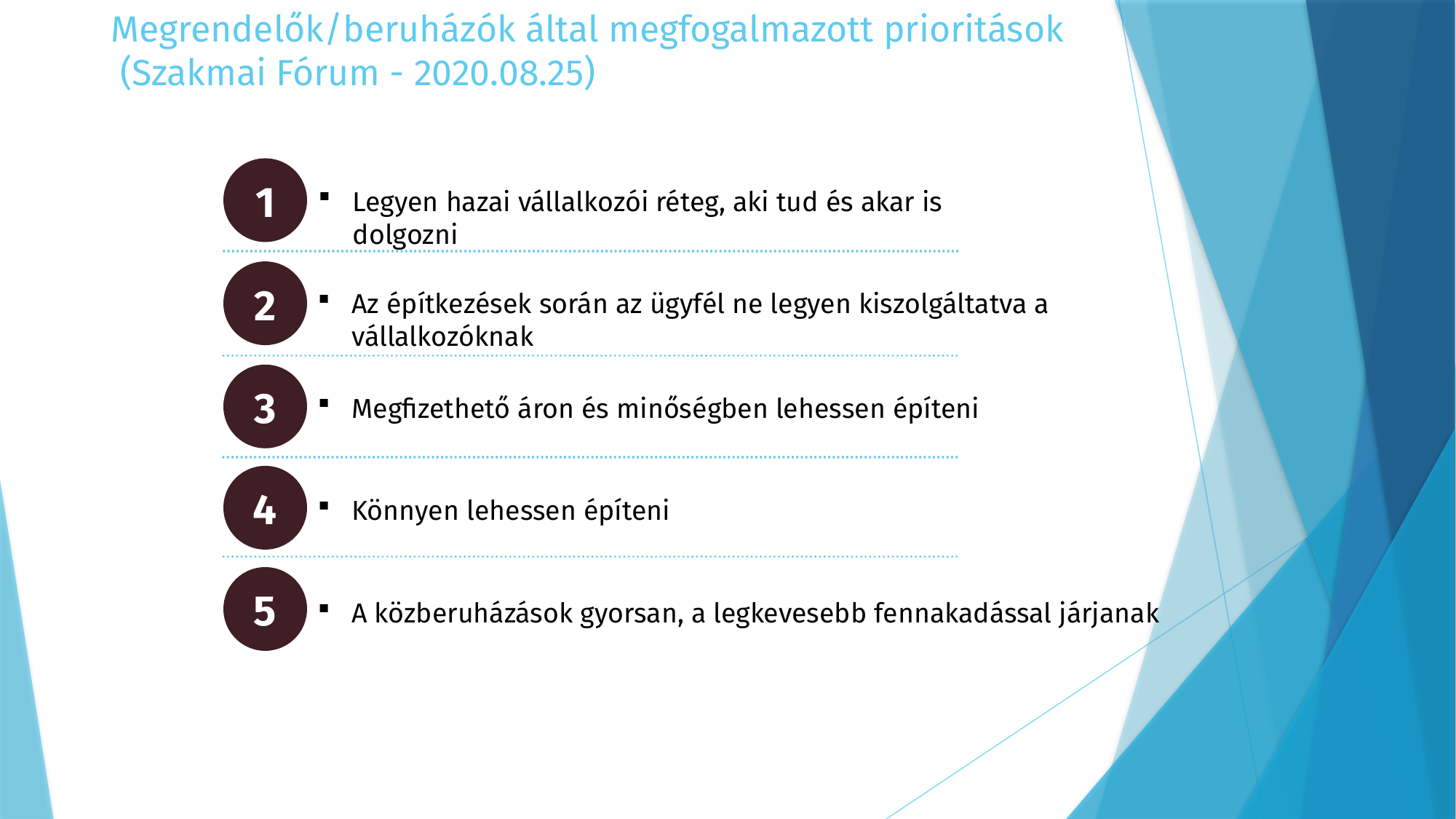

# Megrendelők/beruházók által megfogalmazott prioritások (Szakmai Fórum - 2020.08.25)
1
Legyen hazai vállalkozói réteg, aki tud és akar is dolgozni
2
Az építkezések során az ügyfél ne legyen kiszolgáltatva a vállalkozóknak
3
Megfizethető áron és minőségben lehessen építeni
4
Könnyen lehessen építeni
5
A közberuházások gyorsan, a legkevesebb fennakadással járjanak